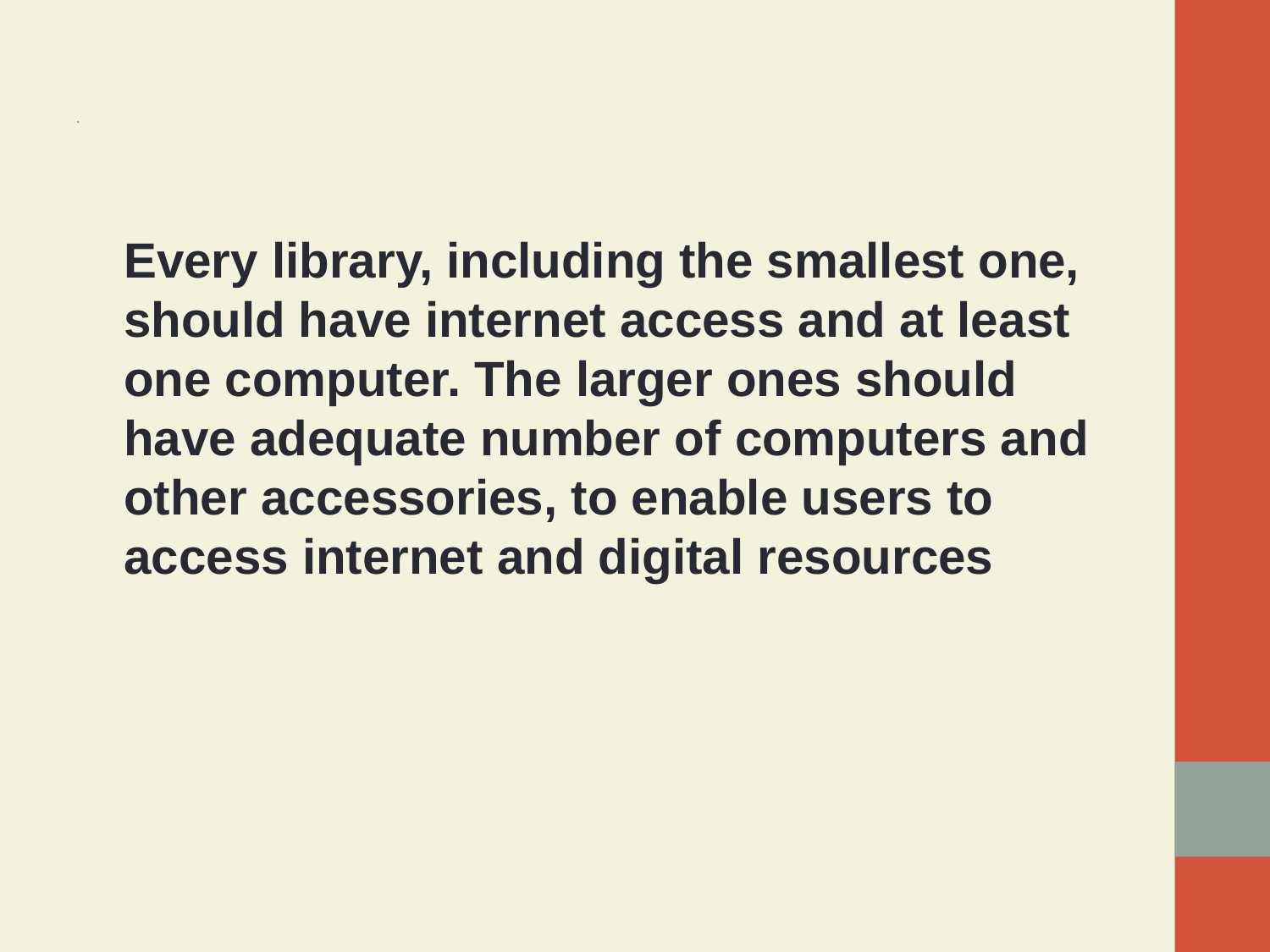

# .
	Every library, including the smallest one, should have internet access and at least one computer. The larger ones should have adequate number of computers and other accessories, to enable users to access internet and digital resources